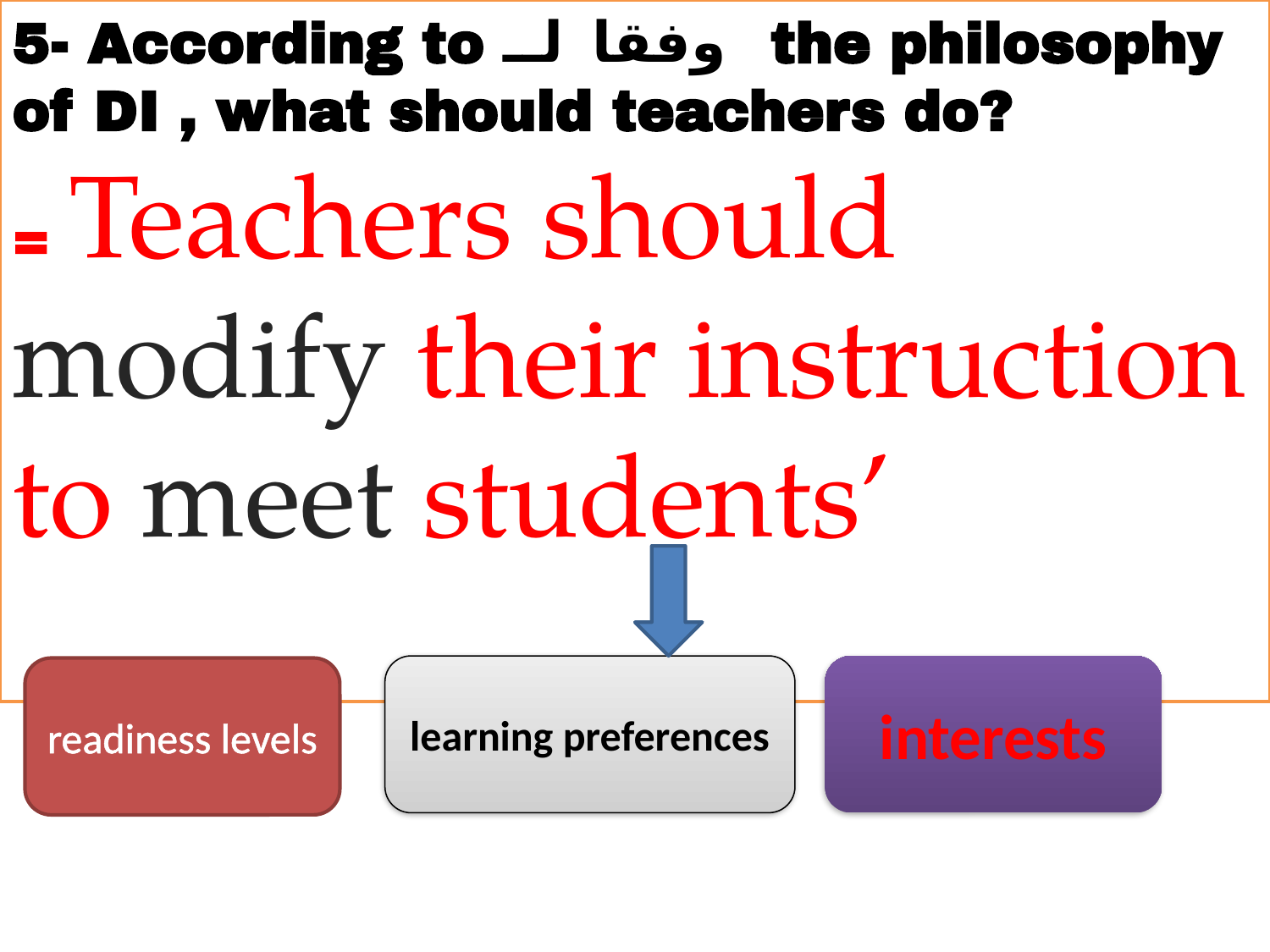

5- According to وفقا  لــ   the philosophy of DI , what should teachers do?
= Teachers should  modify their instruction to meet students’

learning preferences
interests
readiness levels